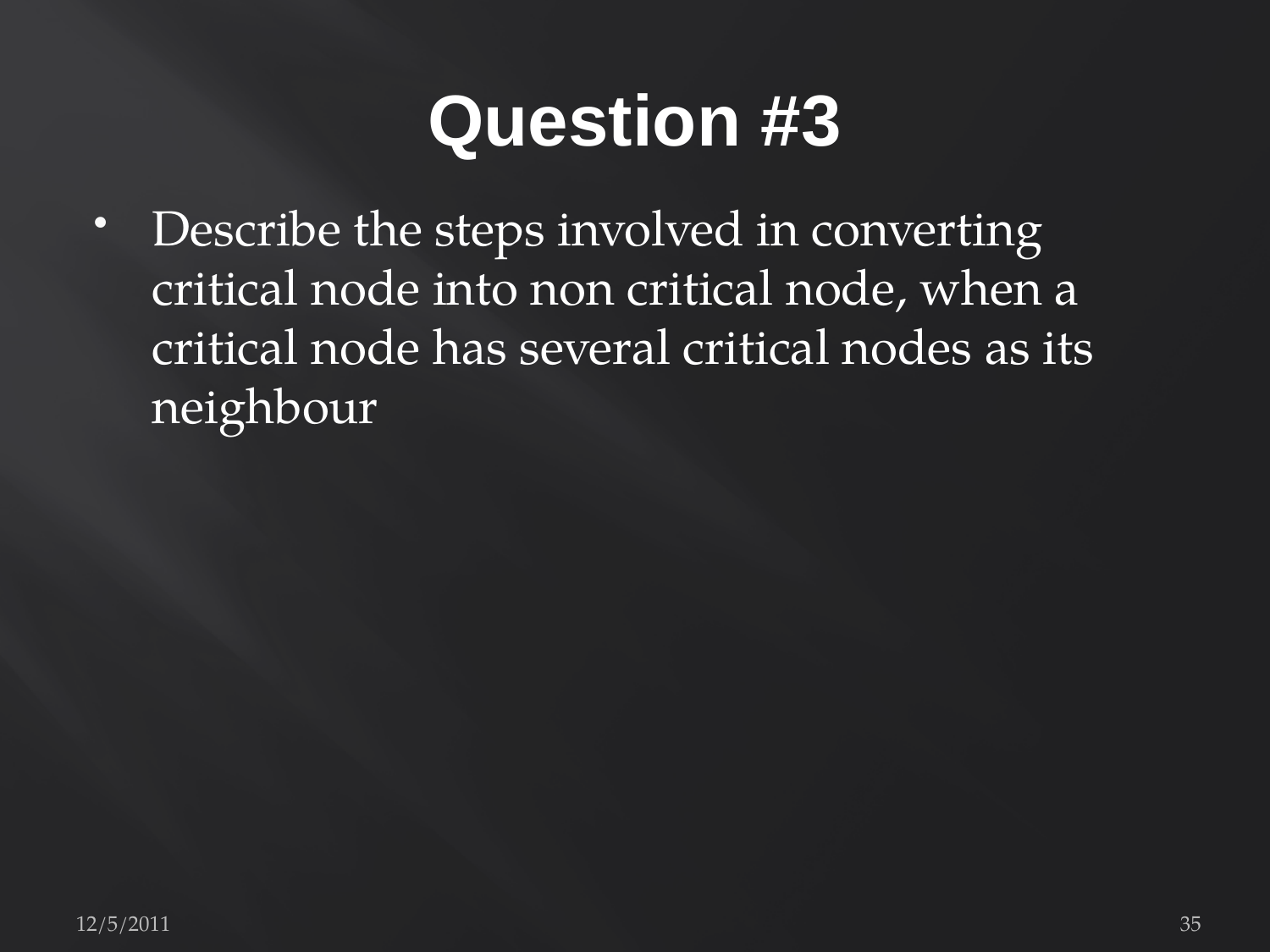

# Question #3
Describe the steps involved in converting critical node into non critical node, when a critical node has several critical nodes as its neighbour
12/5/2011
35